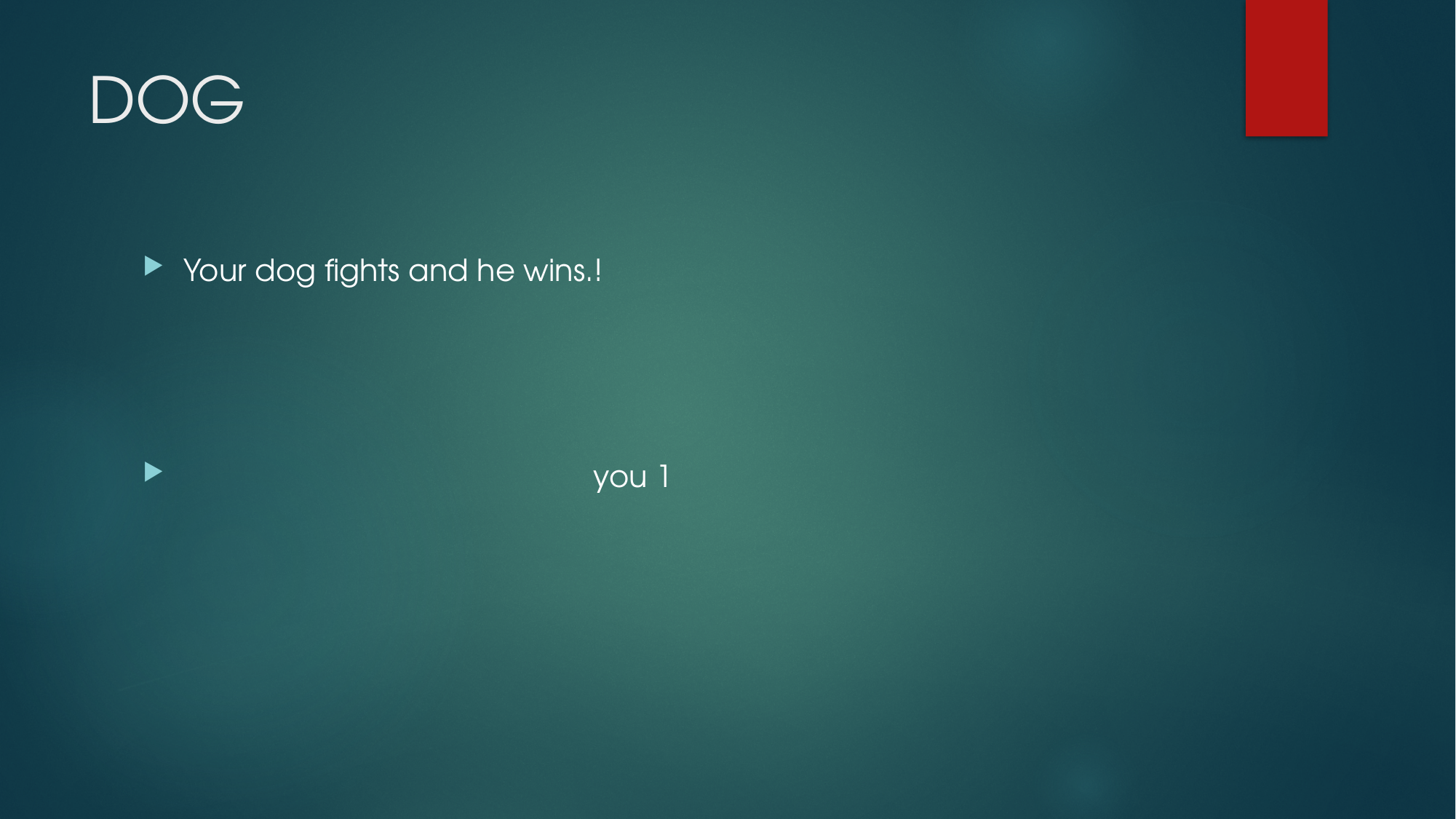

# DOG
Your dog fights and he wins.!

                                                 you 1